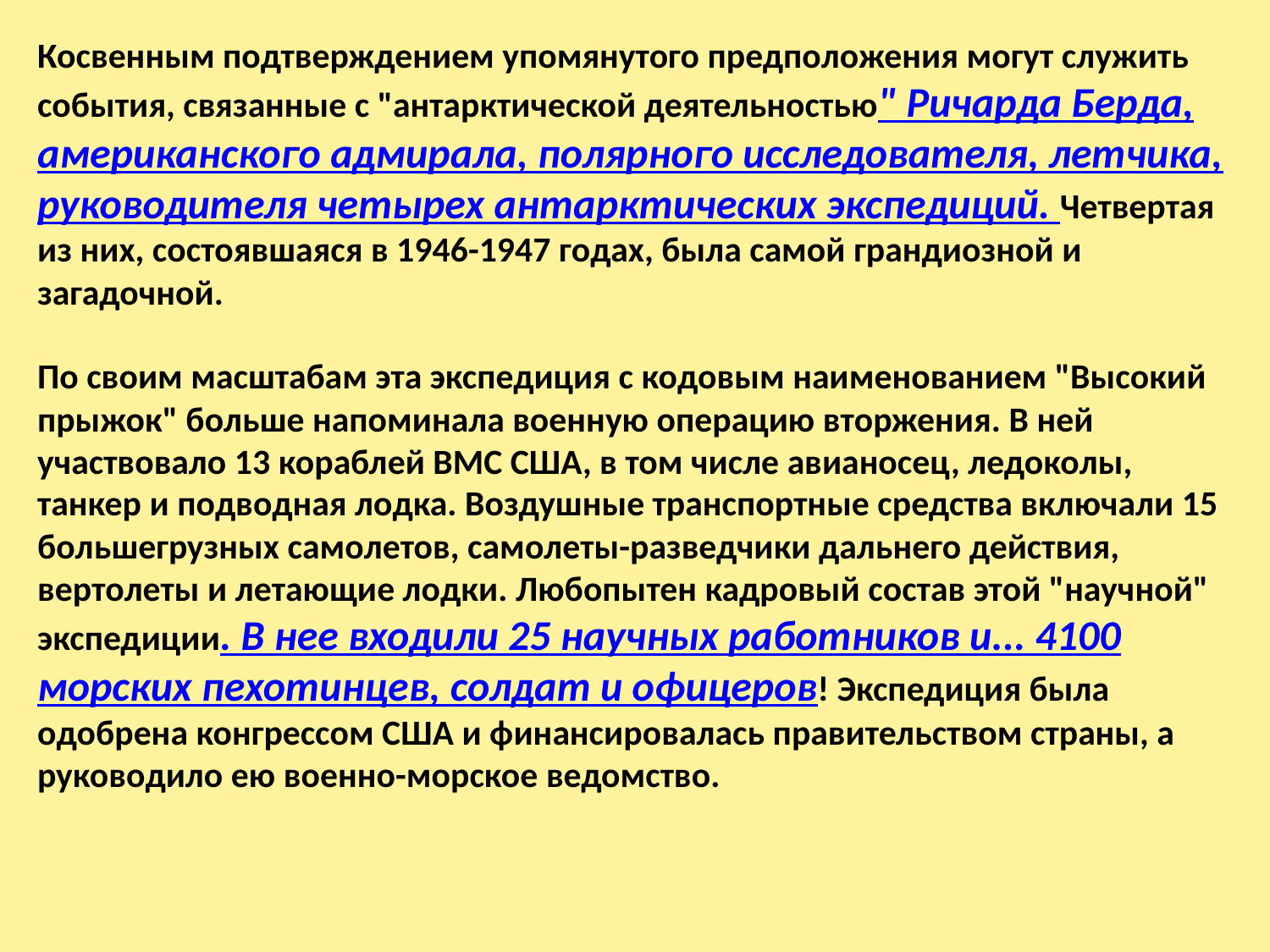

Косвенным подтверждением упомянутого предположения могут служить события, связанные с "антарктической деятельностью" Ричарда Берда, американского адмирала, полярного исследователя, летчика, руководителя четырех антарктических экспедиций. Четвертая из них, состоявшаяся в 1946-1947 годах, была самой грандиозной и загадочной.
По своим масштабам эта экспедиция с кодовым наименованием "Высокий прыжок" больше напоминала военную операцию вторжения. В ней участвовало 13 кораблей ВМС США, в том числе авианосец, ледоколы, танкер и подводная лодка. Воздушные транспортные средства включали 15 большегрузных самолетов, самолеты-разведчики дальнего действия, вертолеты и летающие лодки. Любопытен кадровый состав этой "научной" экспедиции. В нее входили 25 научных работников и... 4100 морских пехотинцев, солдат и офицеров! Экспедиция была одобрена конгрессом США и финансировалась правительством страны, а руководило ею военно-морское ведомство.